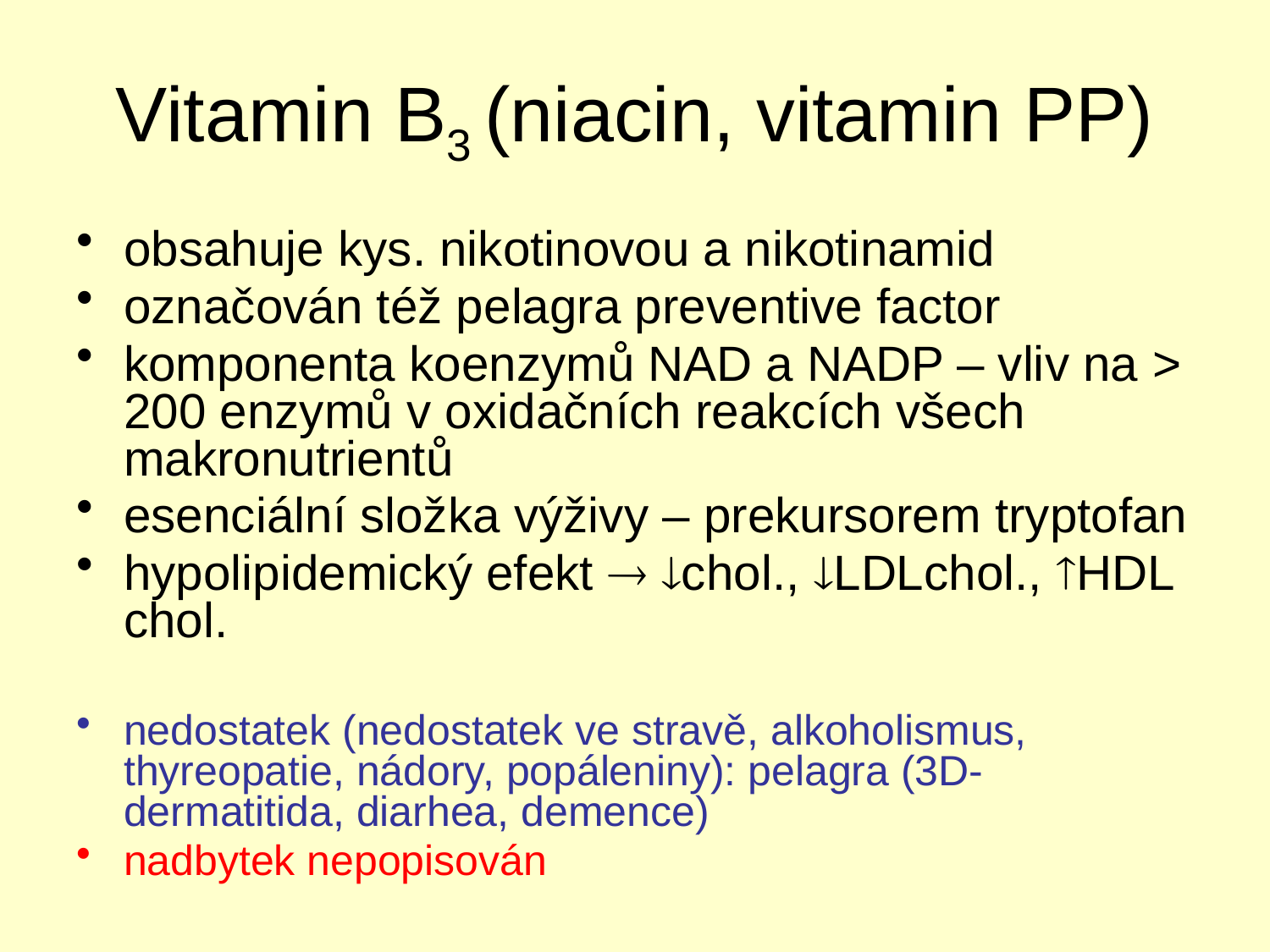

# Vitamin B3 (niacin, vitamin PP)
obsahuje kys. nikotinovou a nikotinamid
označován též pelagra preventive factor
komponenta koenzymů NAD a NADP – vliv na > 200 enzymů v oxidačních reakcích všech makronutrientů
esenciální složka výživy – prekursorem tryptofan
hypolipidemický efekt → ↓chol., ↓LDLchol., ↑HDL chol.

nedostatek (nedostatek ve stravě, alkoholismus, thyreopatie, nádory, popáleniny): pelagra (3D-dermatitida, diarhea, demence)
nadbytek nepopisován